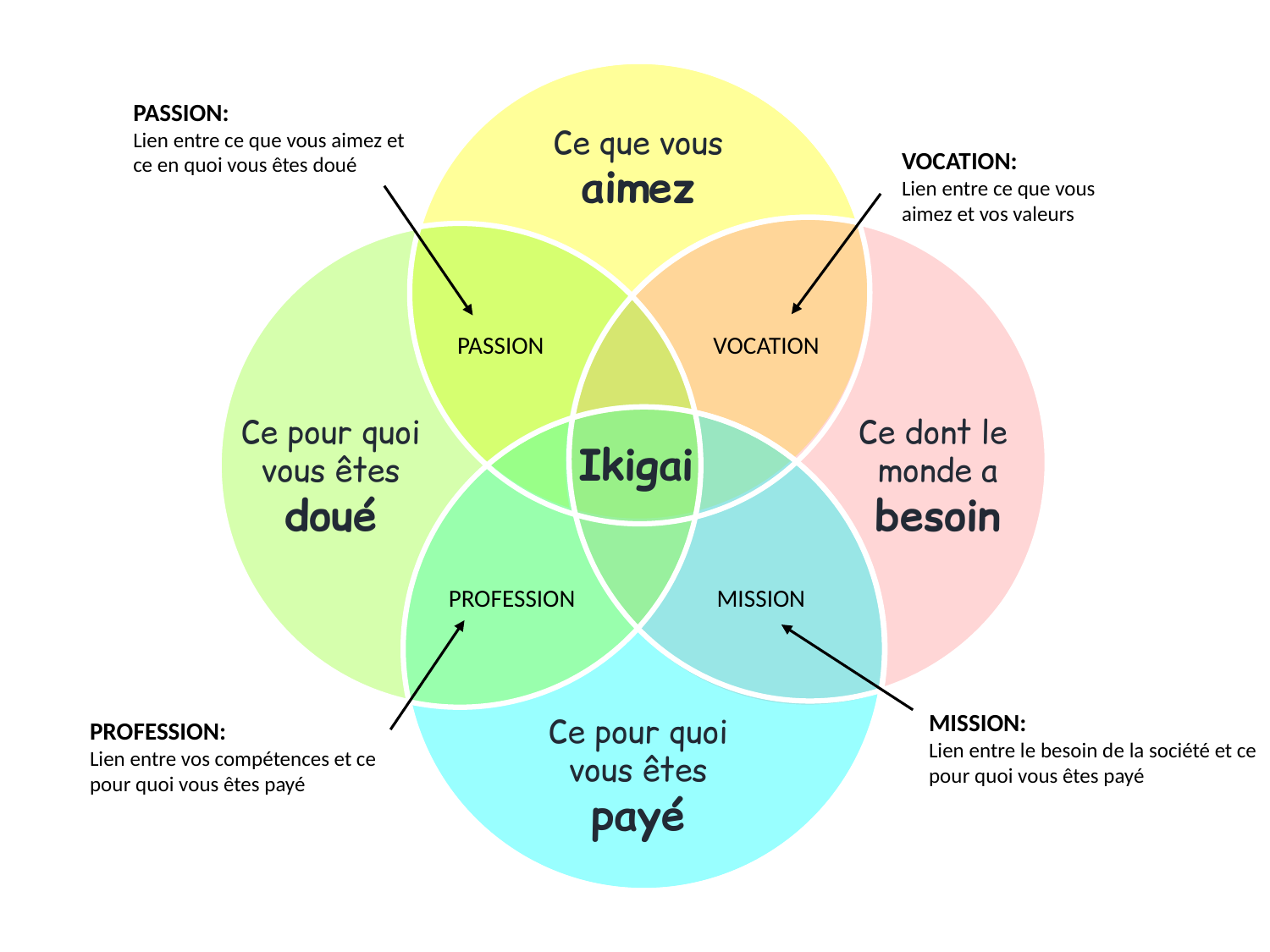

PASSION:
Lien entre ce que vous aimez et ce en quoi vous êtes doué
Ce que vous
aimez
VOCATION:
Lien entre ce que vous aimez et vos valeurs
PASSION
VOCATION
Ce pour quoi
vous êtes
doué
Ce dont le
monde a
besoin

Ikigai
PROFESSION
MISSION
MISSION:
Lien entre le besoin de la société et ce pour quoi vous êtes payé
Ce pour quoi
vous êtes
payé
PROFESSION:
Lien entre vos compétences et ce pour quoi vous êtes payé